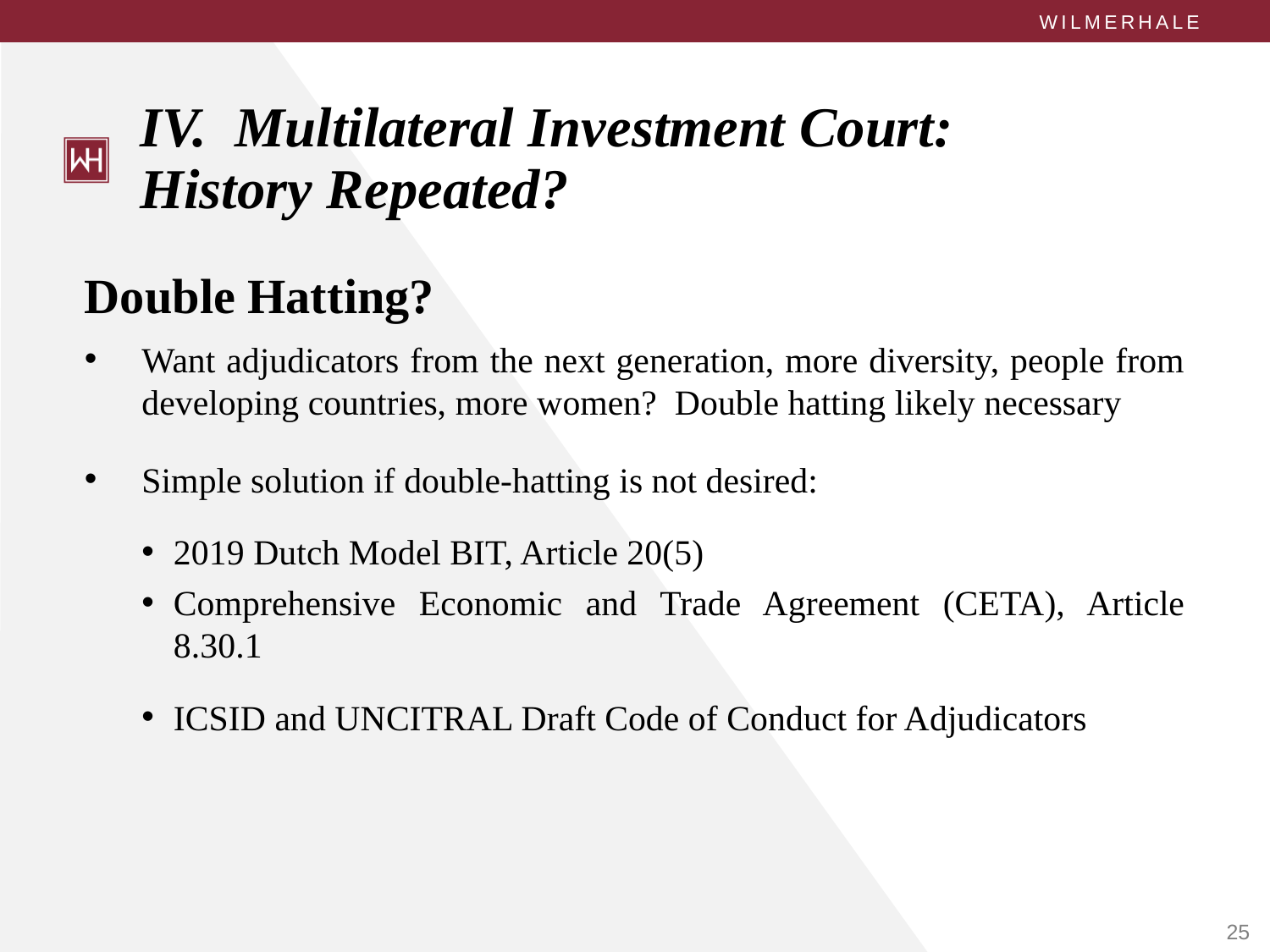

# IV.  Multilateral Investment Court: History Repeated?
Double Hatting?
Want adjudicators from the next generation, more diversity, people from developing countries, more women?  Double hatting likely necessary
Simple solution if double-hatting is not desired:
2019 Dutch Model BIT, Article 20(5)
Comprehensive Economic and Trade Agreement (CETA), Article 8.30.1
ICSID and UNCITRAL Draft Code of Conduct for Adjudicators
25